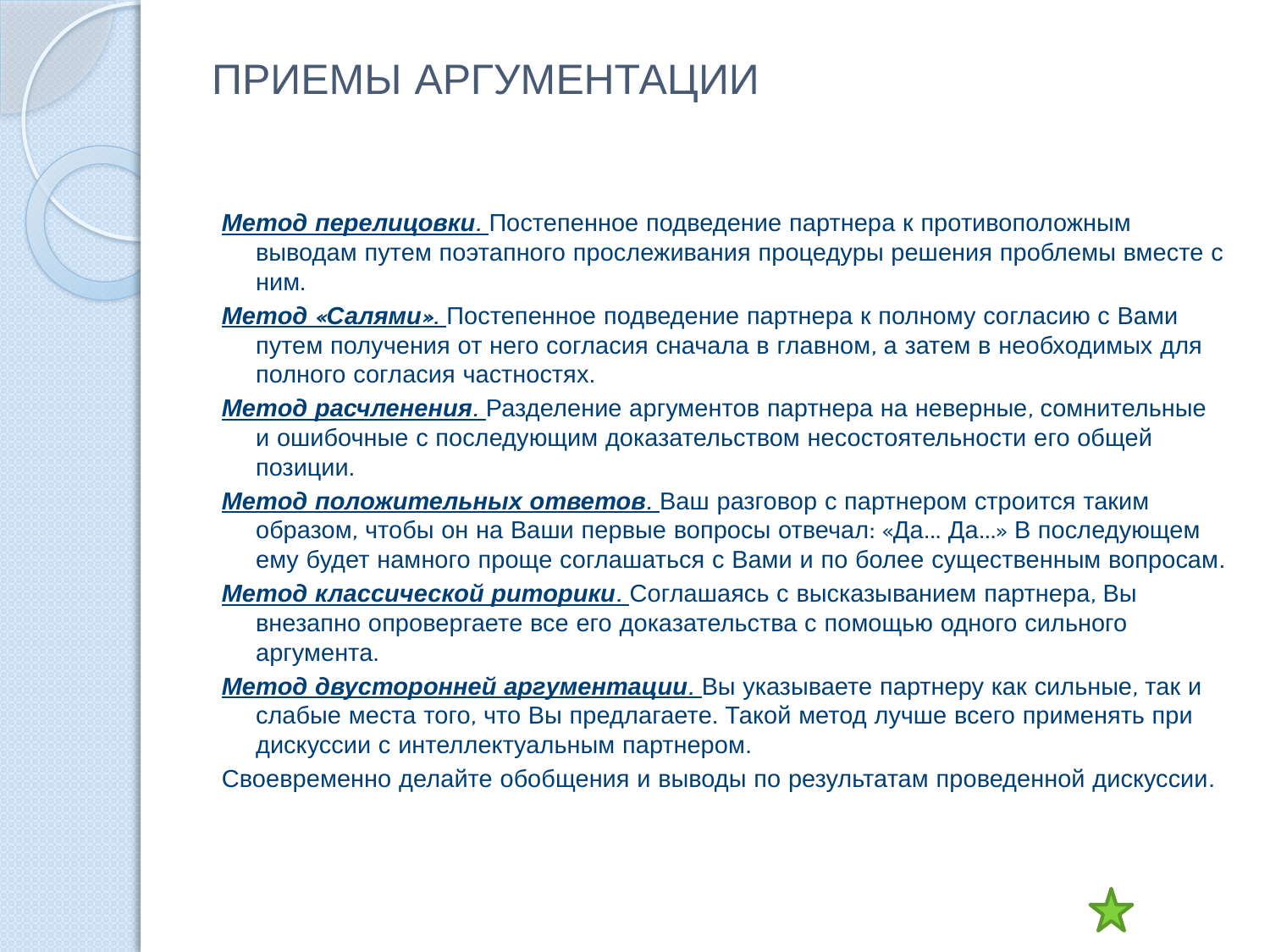

# ПРИЕМЫ АРГУМЕНТАЦИИ
Метод перелицовки. Постепенное подведение партнера к противоположным выводам путем поэтапного прослеживания процедуры решения проблемы вместе с ним.
Метод «Салями». Постепенное подведение партнера к полному согласию с Вами путем получения от него согласия сначала в главном, а затем в необходимых для полного согласия частностях.
Метод расчленения. Разделение аргументов партнера на неверные, сомнительные и ошибочные с последующим доказательством несостоятельности его общей позиции.
Метод положительных ответов. Ваш разговор с партнером строится таким образом, чтобы он на Ваши первые вопросы отвечал: «Да... Да...» В последующем ему будет намного проще соглашаться с Вами и по более существенным вопросам.
Метод классической риторики. Соглашаясь с высказыванием партнера, Вы внезапно опровергаете все его доказательства с помощью одного сильного аргумента.
Метод двусторонней аргументации. Вы указываете партнеру как сильные, так и слабые места того, что Вы предлагаете. Такой метод лучше всего применять при дискуссии с интеллектуальным партнером.
Своевременно делайте обобщения и выводы по результатам проведенной дискуссии.